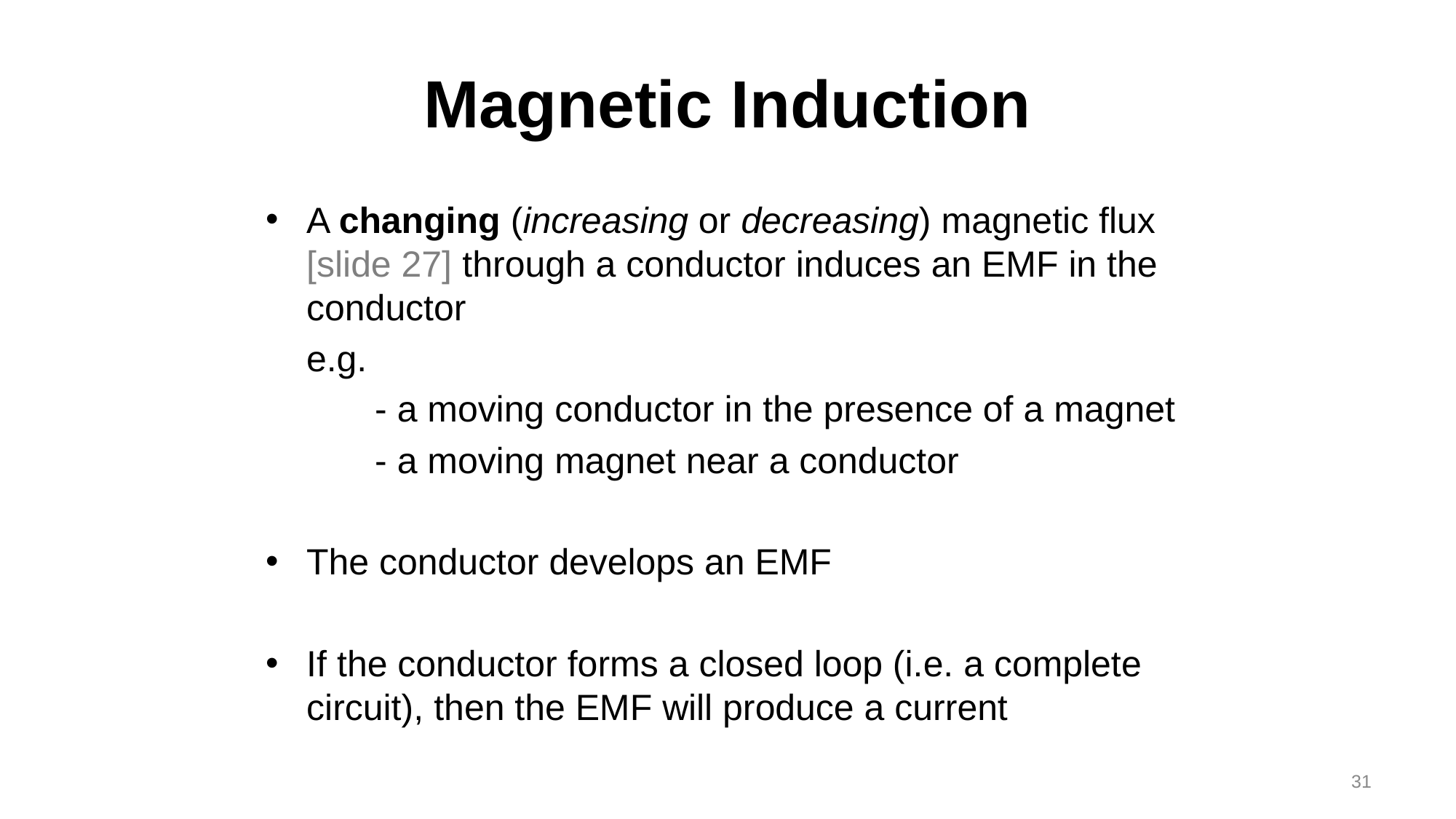

# Magnetic Induction
A changing (increasing or decreasing) magnetic flux [slide 27] through a conductor induces an EMF in the conductor
    e.g.
	- a moving conductor in the presence of a magnet
	- a moving magnet near a conductor

The conductor develops an EMF

If the conductor forms a closed loop (i.e. a complete circuit), then the EMF will produce a current
31